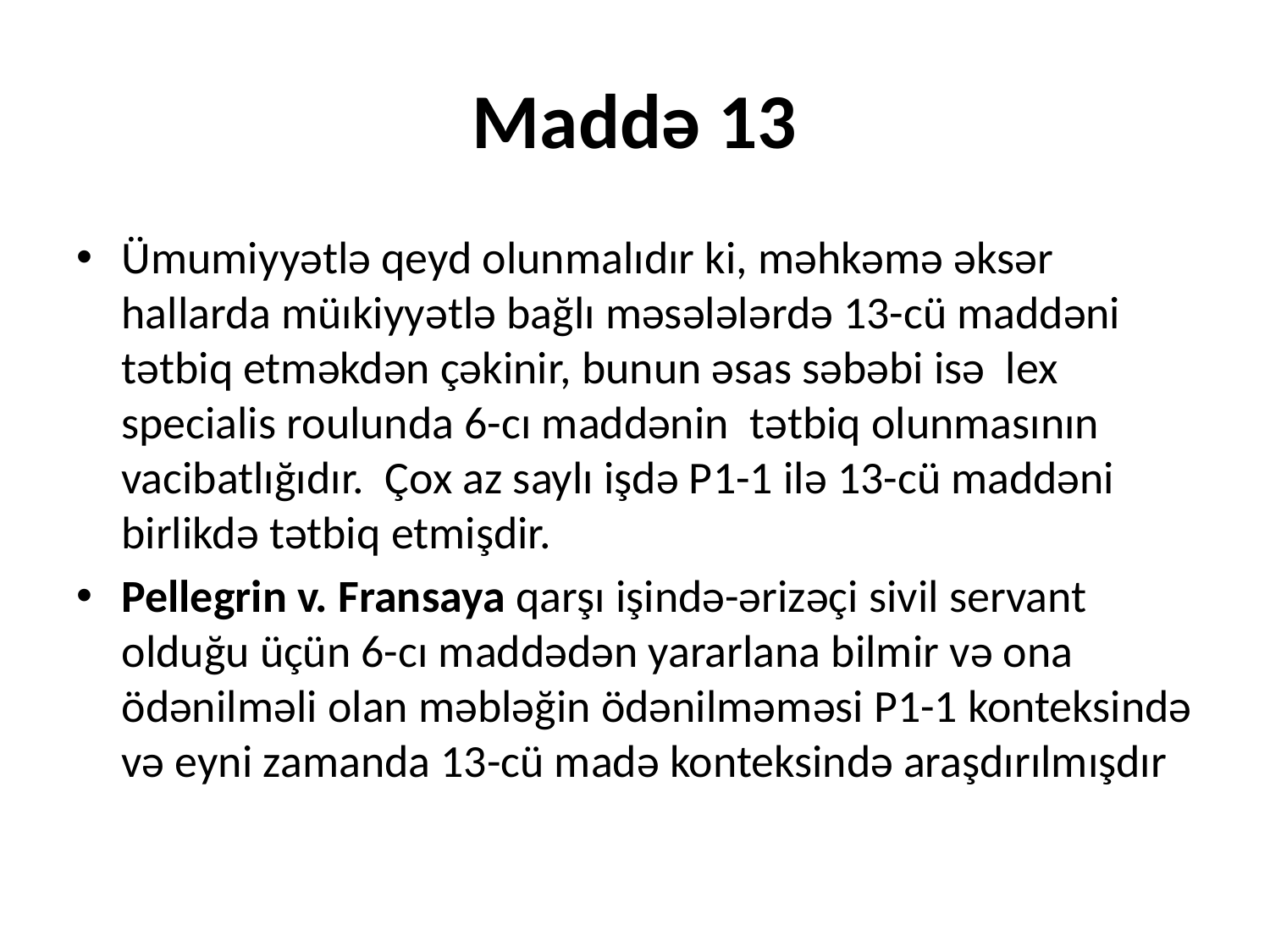

# Maddə 13
Ümumiyyətlə qeyd olunmalıdır ki, məhkəmə əksər hallarda müıkiyyətlə bağlı məsələlərdə 13-cü maddəni tətbiq etməkdən çəkinir, bunun əsas səbəbi isə  lex specialis roulunda 6-cı maddənin  tətbiq olunmasının vacibatlığıdır.  Çox az saylı işdə P1-1 ilə 13-cü maddəni birlikdə tətbiq etmişdir.
Pellegrin v. Fransaya qarşı işində-ərizəçi sivil servant olduğu üçün 6-cı maddədən yararlana bilmir və ona ödənilməli olan məbləğin ödənilməməsi P1-1 konteksində və eyni zamanda 13-cü madə konteksində araşdırılmışdır